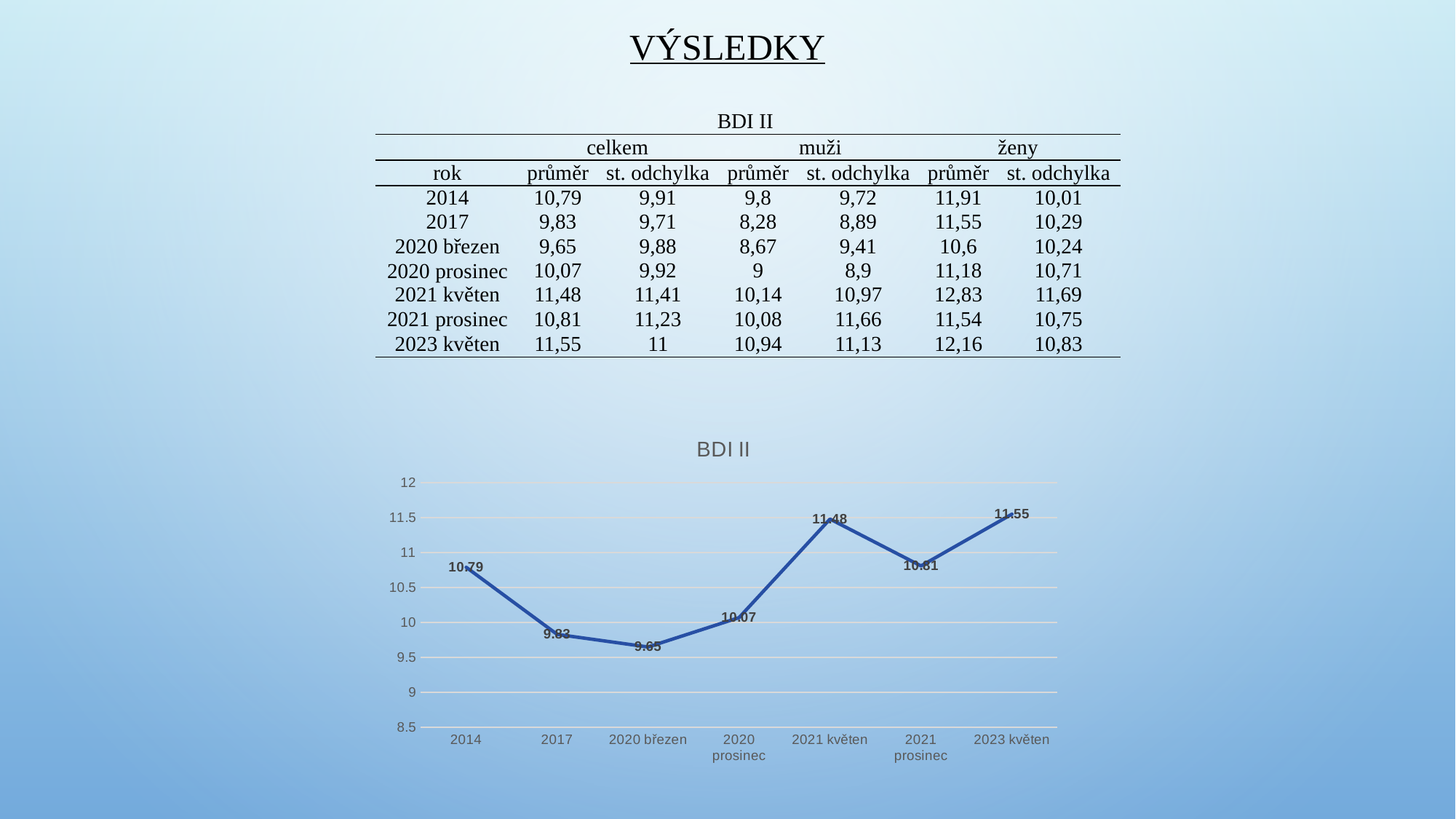

# VÝSLEDKY
| BDI II |  |  |  |  |  |  |
| --- | --- | --- | --- | --- | --- | --- |
|  | celkem |  | muži |  | ženy |  |
| rok | průměr | st. odchylka | průměr | st. odchylka | průměr | st. odchylka |
| 2014 | 10,79 | 9,91 | 9,8 | 9,72 | 11,91 | 10,01 |
| 2017 | 9,83 | 9,71 | 8,28 | 8,89 | 11,55 | 10,29 |
| 2020 březen | 9,65 | 9,88 | 8,67 | 9,41 | 10,6 | 10,24 |
| 2020 prosinec | 10,07 | 9,92 | 9 | 8,9 | 11,18 | 10,71 |
| 2021 květen | 11,48 | 11,41 | 10,14 | 10,97 | 12,83 | 11,69 |
| 2021 prosinec | 10,81 | 11,23 | 10,08 | 11,66 | 11,54 | 10,75 |
| 2023 květen | 11,55 | 11 | 10,94 | 11,13 | 12,16 | 10,83 |

### Chart: BDI II

| Category | průměr |
|---|---|
| 2014 | 10.79 |
| 2017 | 9.83 |
| 2020 březen | 9.65 |
| 2020 prosinec | 10.07 |
| 2021 květen | 11.48 |
| 2021 prosinec | 10.81 |
| 2023 květen | 11.55 |